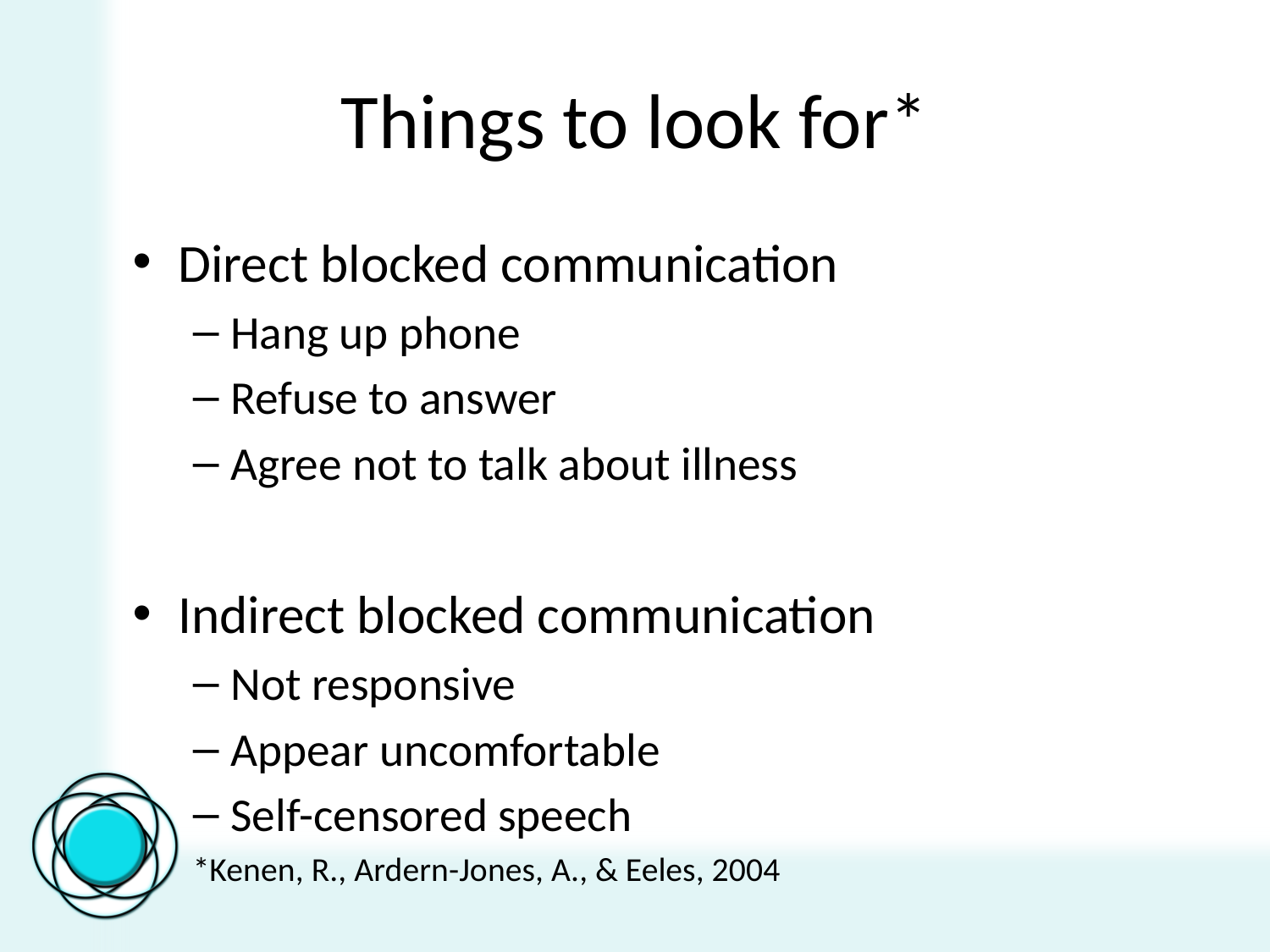

# Things to look for*
Direct blocked communication
Hang up phone
Refuse to answer
Agree not to talk about illness

Indirect blocked communication
Not responsive
Appear uncomfortable
Self-censored speech
*Kenen, R., Ardern-Jones, A., & Eeles, 2004